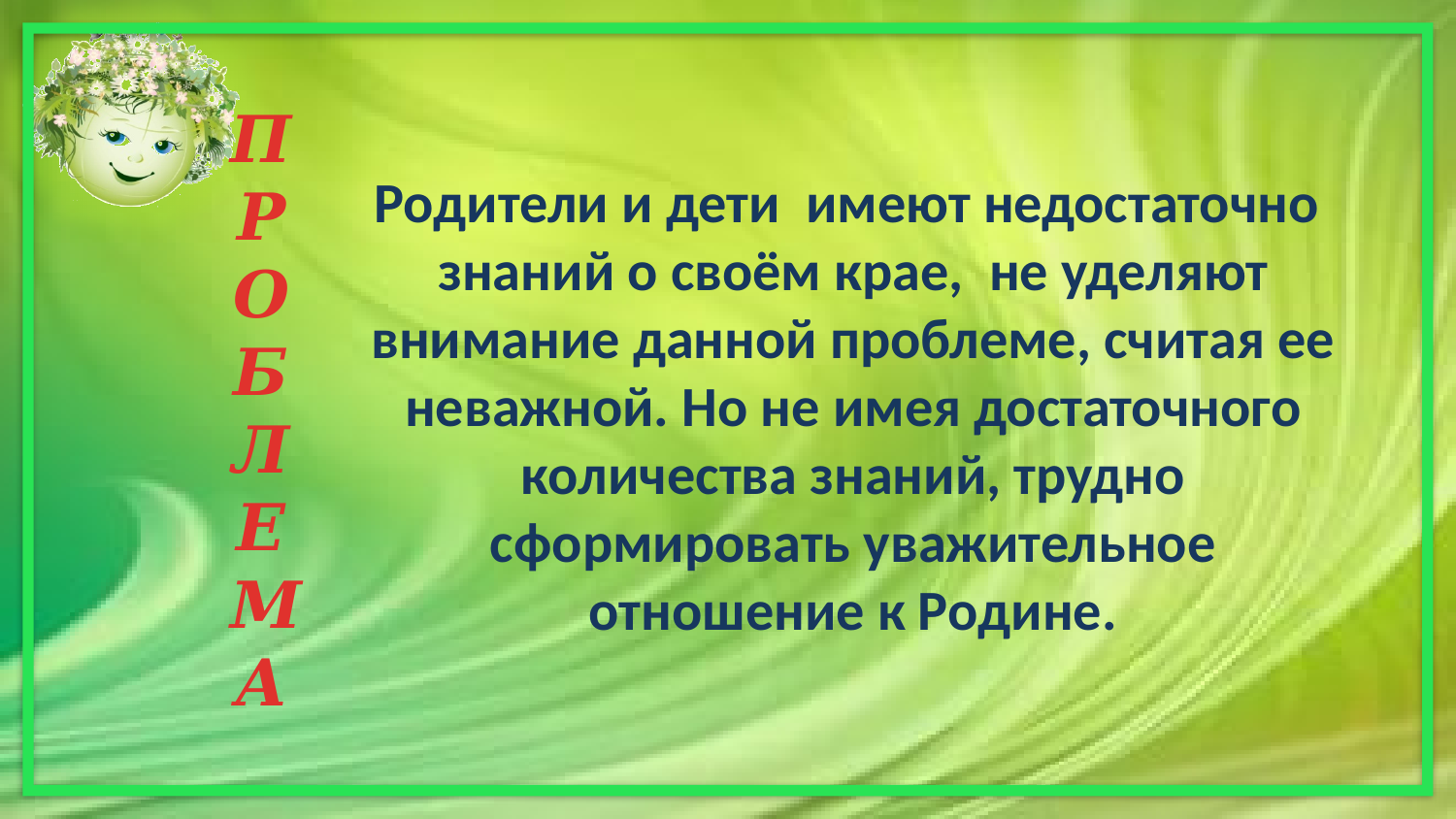

ПРОБЛЕМА

Родители и дети  имеют недостаточно  знаний о своём крае,  не уделяют внимание данной проблеме, считая ее неважной. Но не имея достаточного количества знаний, трудно сформировать уважительное отношение к Родине.